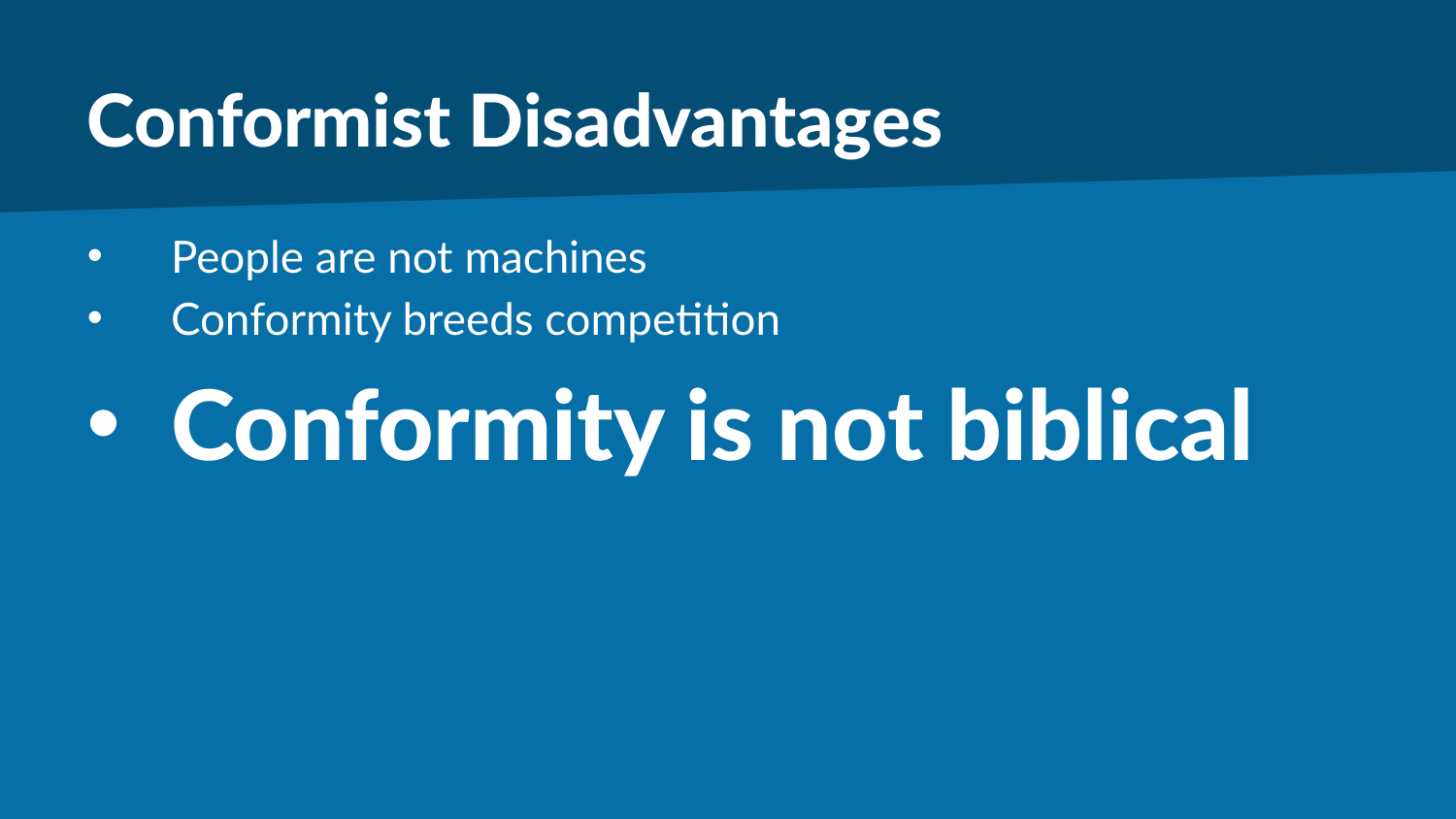

# Conformist Disadvantages
People are not machines
Conformity breeds competition
Conformity is not biblical